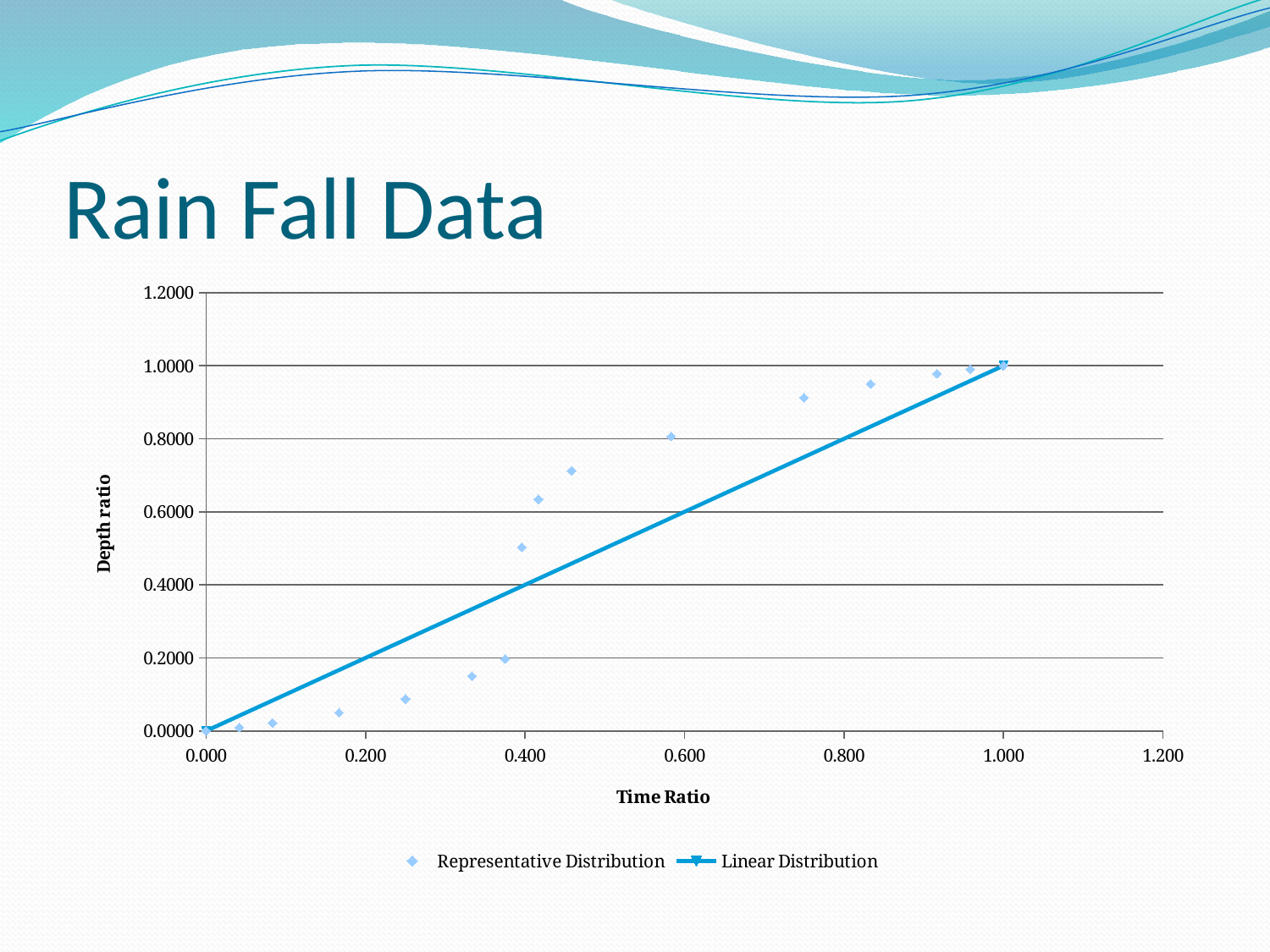

# Rain Fall Data

### Chart

| Category |  |  |
|---|---|---|